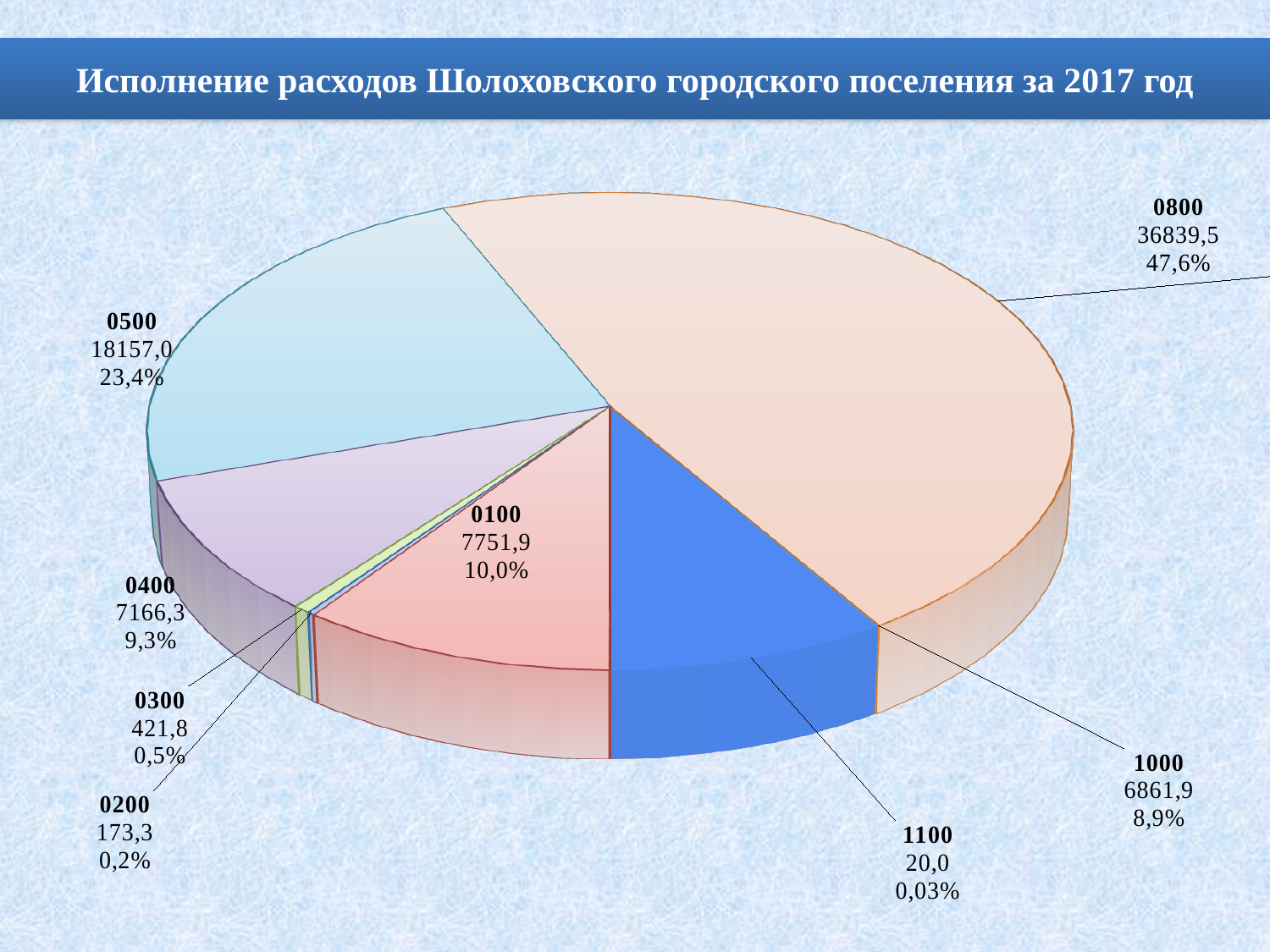

# Исполнение расходов Шолоховского городского поселения за 2017 год

[unsupported chart]